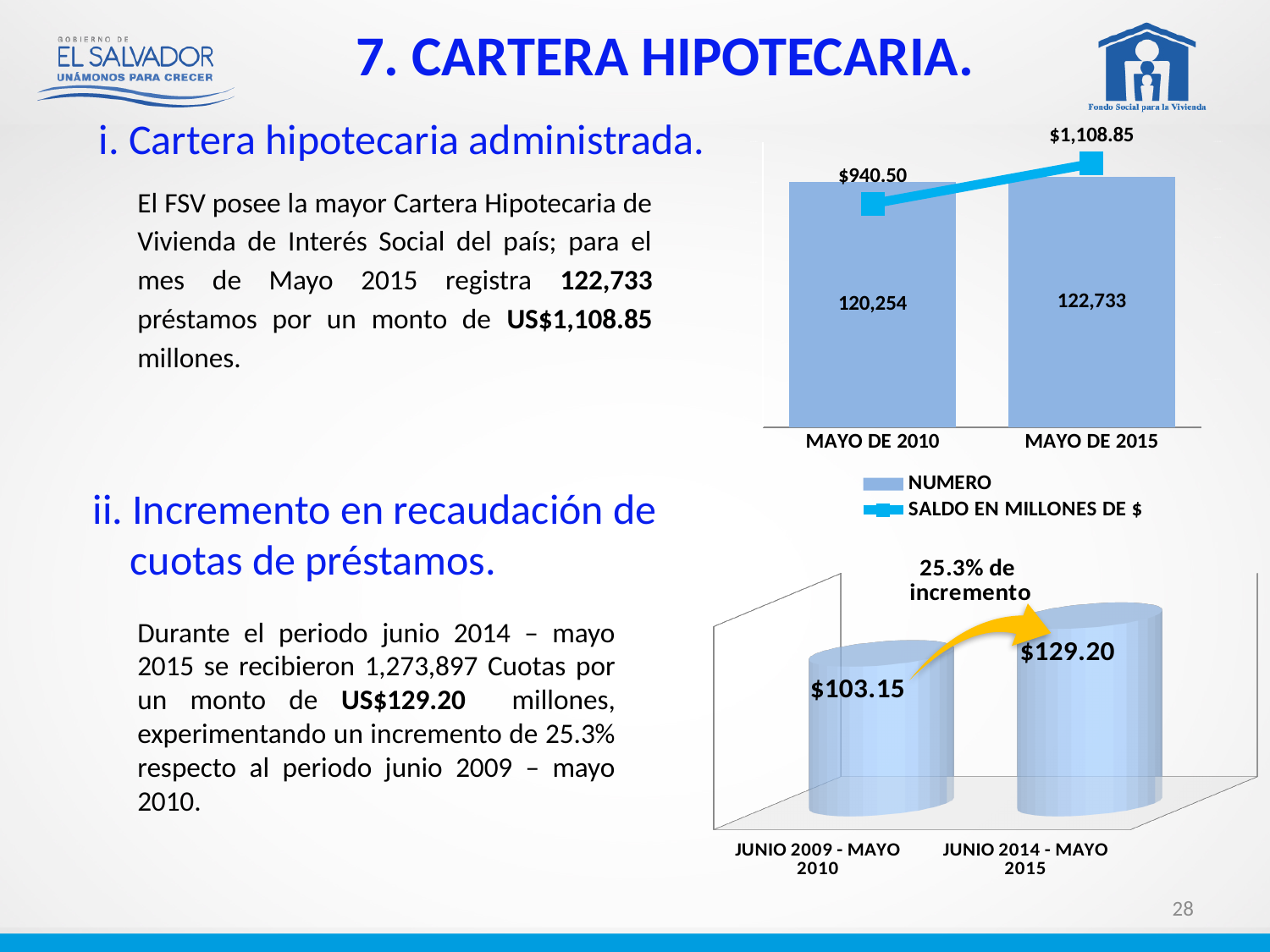

# 7. CARTERA HIPOTECARIA.
i. Cartera hipotecaria administrada.

### Chart

| Category | NUMERO | SALDO EN MILLONES DE $ |
|---|---|---|
| MAYO DE 2010 | 120254.0 | 940.5 |
| MAYO DE 2015 | 122733.0 | 1108.85154347 |
El FSV posee la mayor Cartera Hipotecaria de Vivienda de Interés Social del país; para el mes de Mayo 2015 registra 122,733 préstamos por un monto de US$1,108.85 millones.
ii. Incremento en recaudación de cuotas de préstamos.

[unsupported chart]

Durante el periodo junio 2014 – mayo 2015 se recibieron 1,273,897 Cuotas por un monto de US$129.20  millones, experimentando un incremento de 25.3% respecto al periodo junio 2009 – mayo 2010.
28